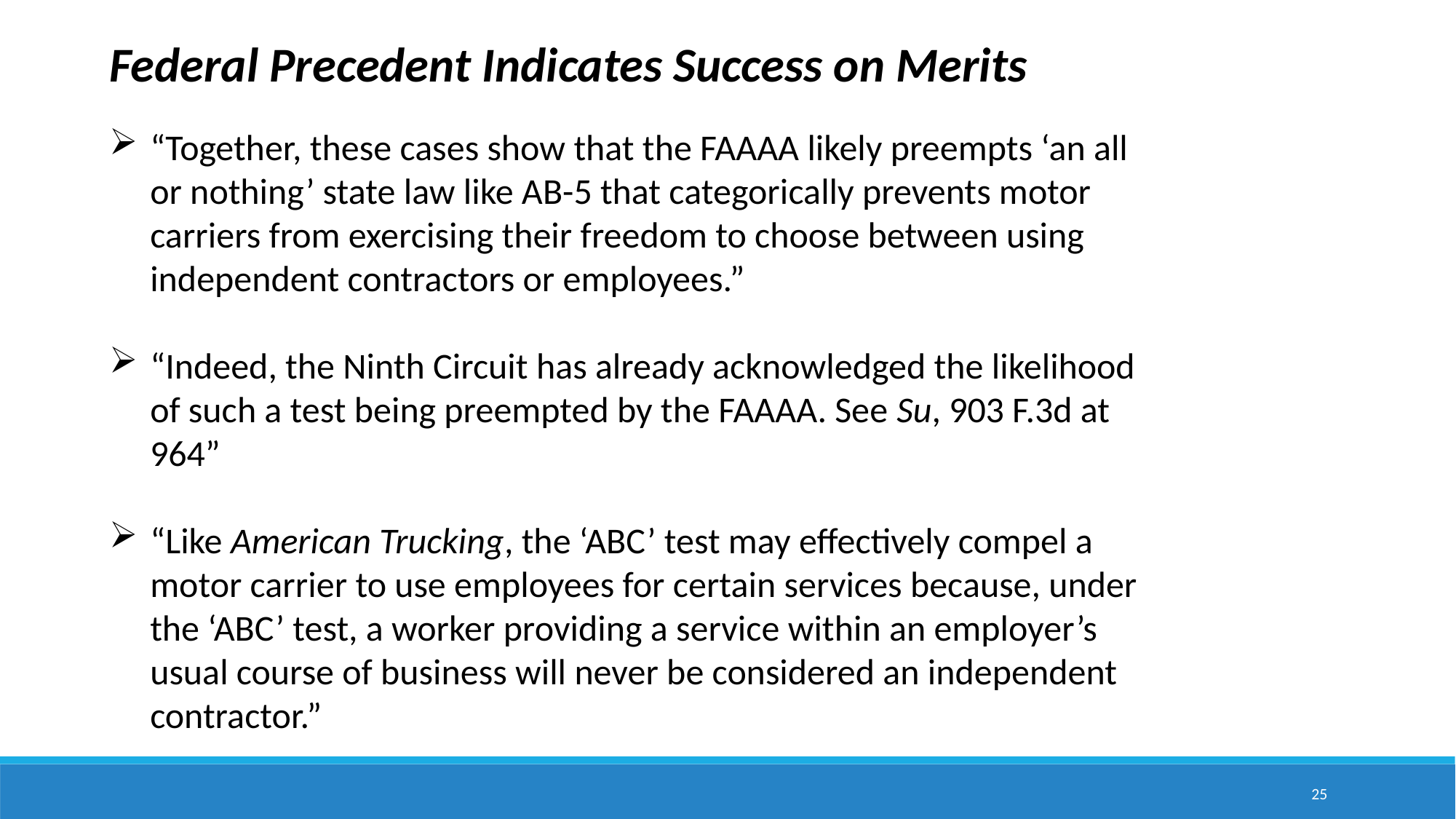

Federal Precedent Indicates Success on Merits

“Together, these cases show that the FAAAA likely preempts ‘an all or nothing’ state law like AB-5 that categorically prevents motor carriers from exercising their freedom to choose between using independent contractors or employees.”

“Indeed, the Ninth Circuit has already acknowledged the likelihood of such a test being preempted by the FAAAA. See Su, 903 F.3d at 964”

“Like American Trucking, the ‘ABC’ test may effectively compel a motor carrier to use employees for certain services because, under the ‘ABC’ test, a worker providing a service within an employer’s usual course of business will never be considered an independent contractor.”
25